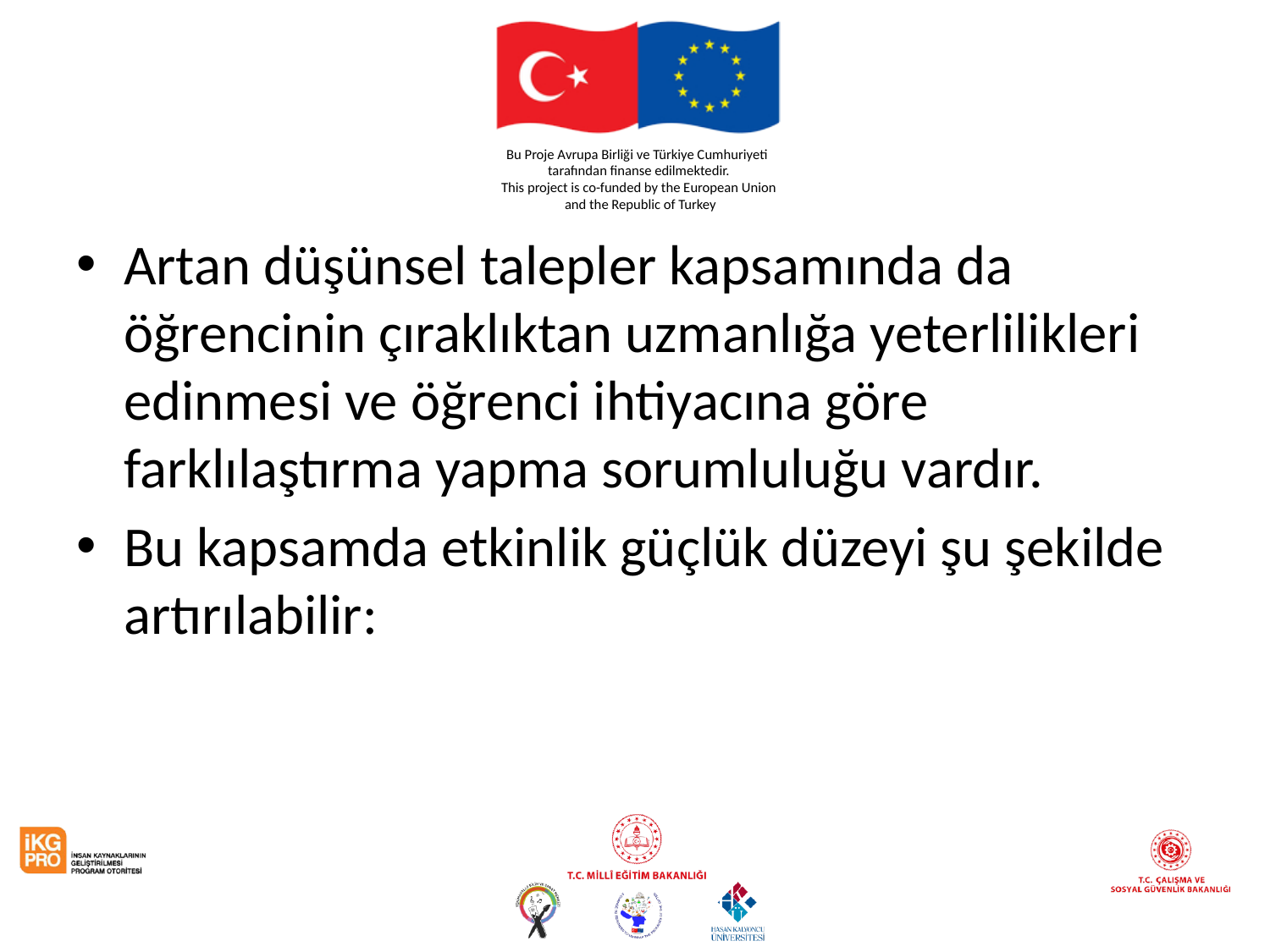

#
Artan düşünsel talepler kapsamında da öğrencinin çıraklıktan uzmanlığa yeterlilikleri edinmesi ve öğrenci ihtiyacına göre farklılaştırma yapma sorumluluğu vardır.
Bu kapsamda etkinlik güçlük düzeyi şu şekilde artırılabilir: